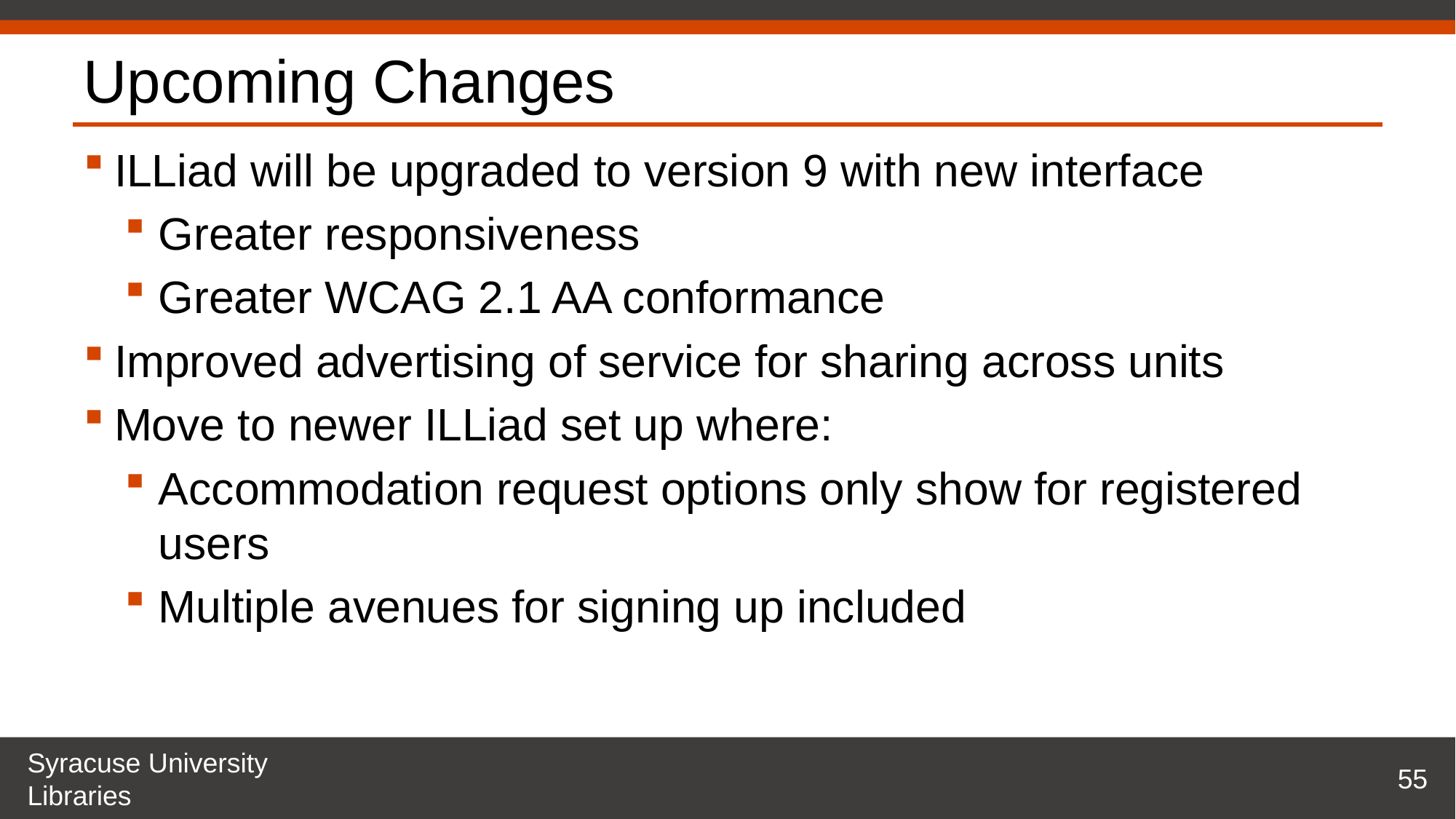

# Upcoming Changes
ILLiad will be upgraded to version 9 with new interface
Greater responsiveness
Greater WCAG 2.1 AA conformance
Improved advertising of service for sharing across units
Move to newer ILLiad set up where:
Accommodation request options only show for registered users
Multiple avenues for signing up included

55